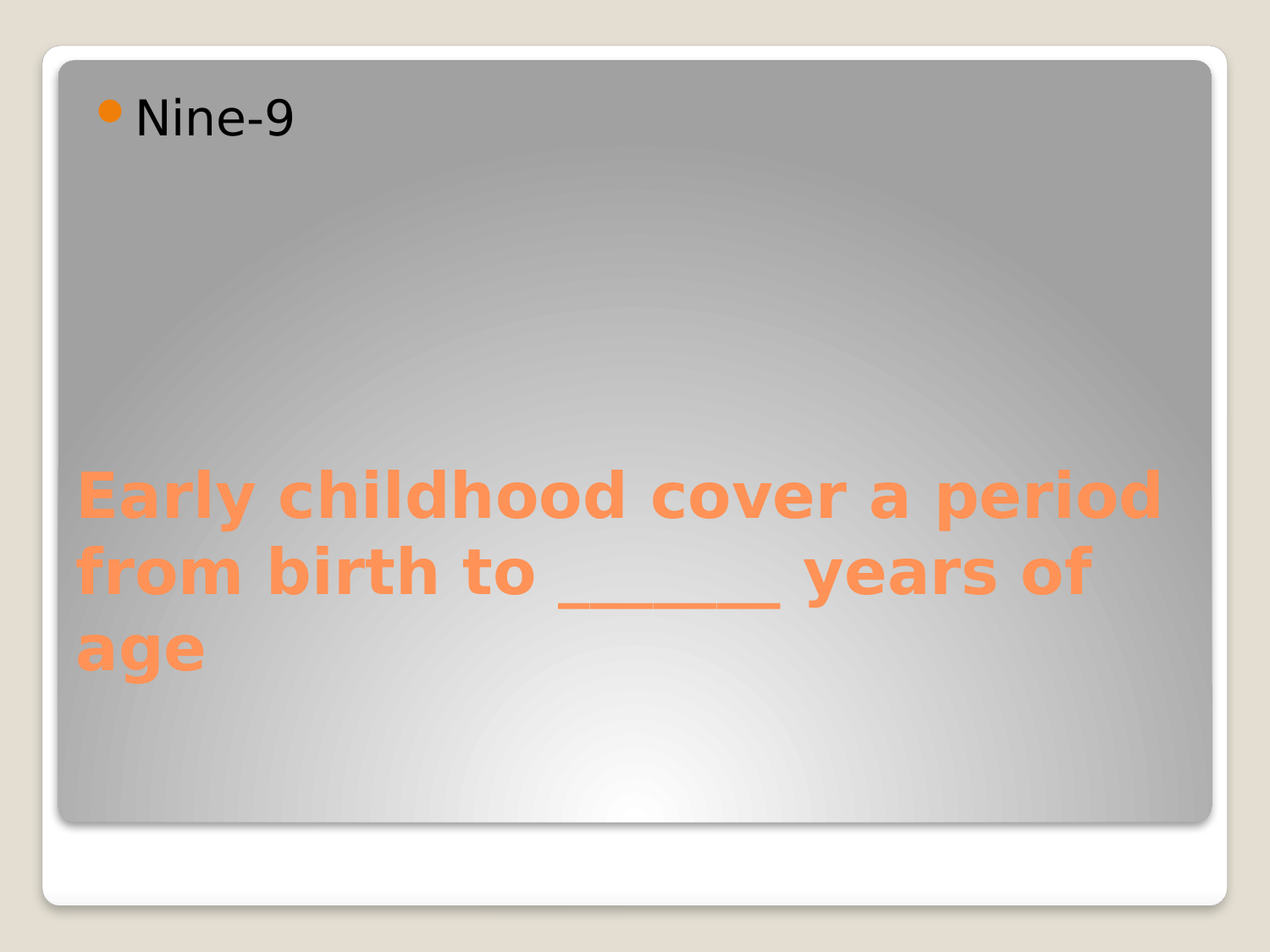

Nine-9
# Early childhood cover a period from birth to _______ years of age